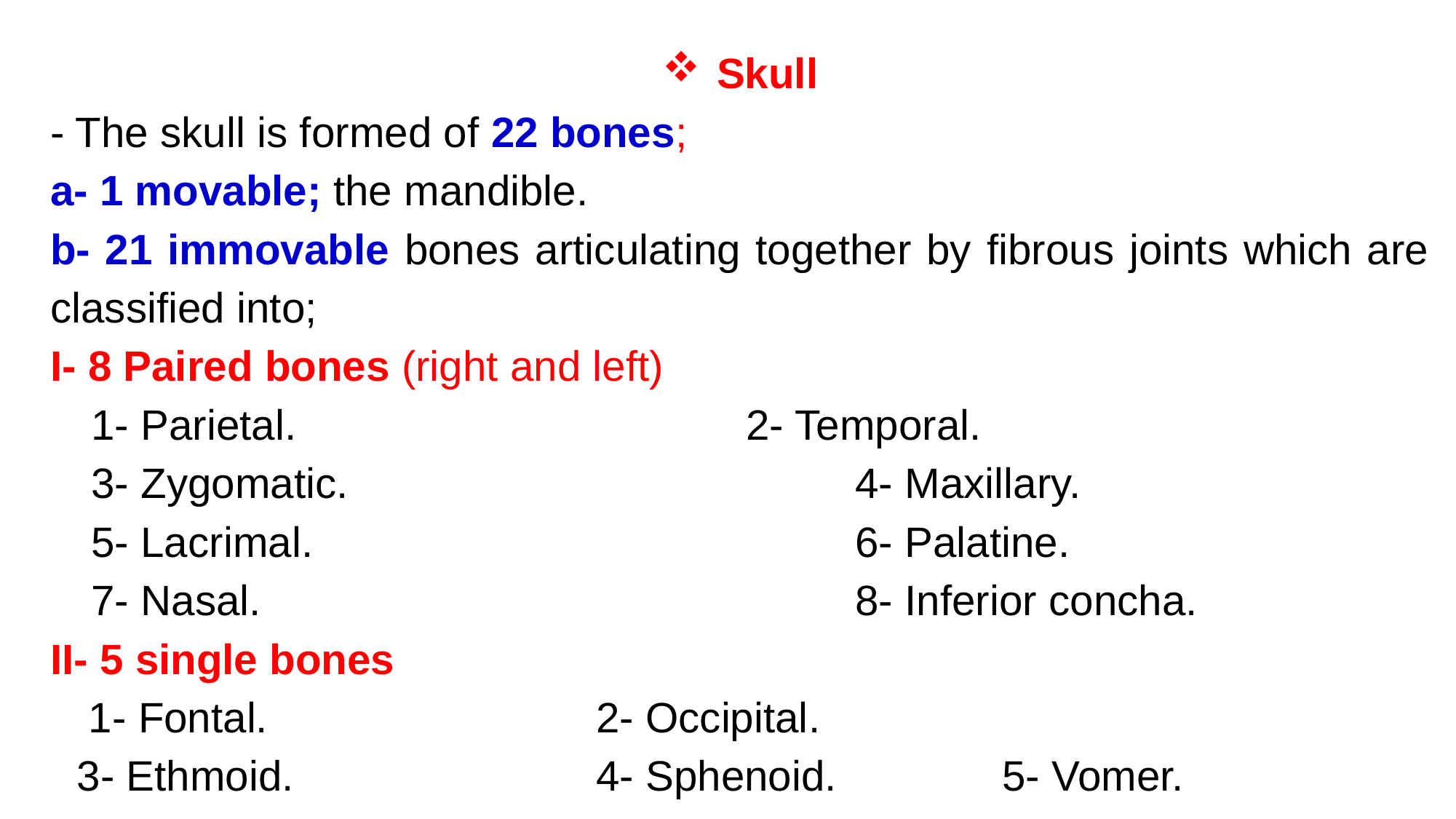

Skull
- The skull is formed of 22 bones;
a- 1 movable; the mandible.
b- 21 immovable bones articulating together by fibrous joints which are classified into;
I- 8 Paired bones (right and left)
1- Parietal.        	 			2- Temporal.
3- Zygomatic.         	         			4- Maxillary.
5- Lacrimal.    	 				6- Palatine.
7- Nasal.                          			8- Inferior concha.
II- 5 single bones
	 1- Fontal.      			2- Occipital.
	3- Ethmoid.         		4- Sphenoid.              5- Vomer.